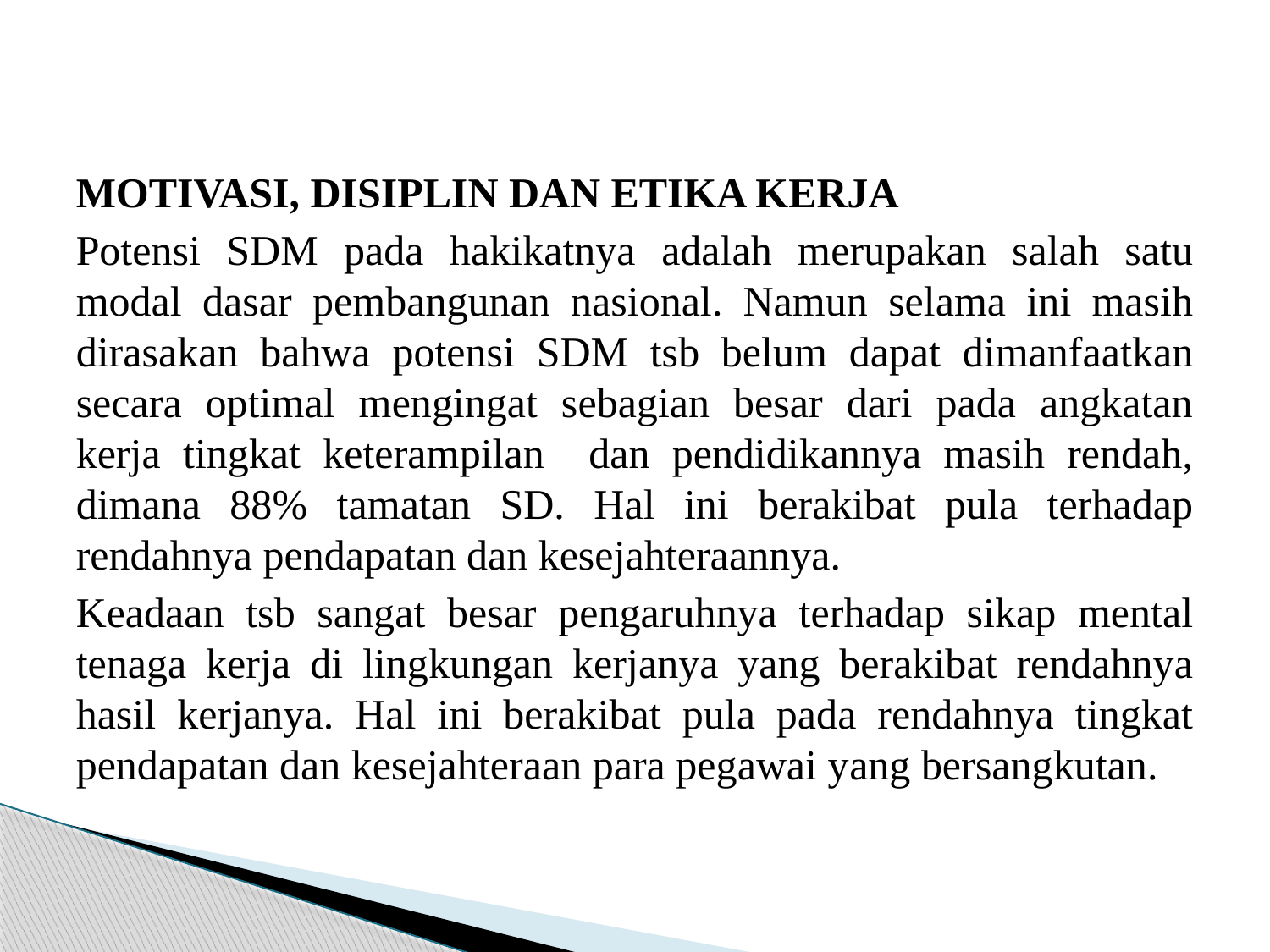

#
MOTIVASI, DISIPLIN DAN ETIKA KERJA
Potensi SDM pada hakikatnya adalah merupakan salah satu modal dasar pembangunan nasional. Namun selama ini masih dirasakan bahwa potensi SDM tsb belum dapat dimanfaatkan secara optimal mengingat sebagian besar dari pada angkatan kerja tingkat keterampilan  dan pendidikannya masih rendah, dimana 88% tamatan SD. Hal ini berakibat pula terhadap rendahnya pendapatan dan kesejahteraannya.
Keadaan tsb sangat besar pengaruhnya terhadap sikap mental tenaga kerja di lingkungan kerjanya yang berakibat rendahnya hasil kerjanya. Hal ini berakibat pula pada rendahnya tingkat pendapatan dan kesejahteraan para pegawai yang bersangkutan.